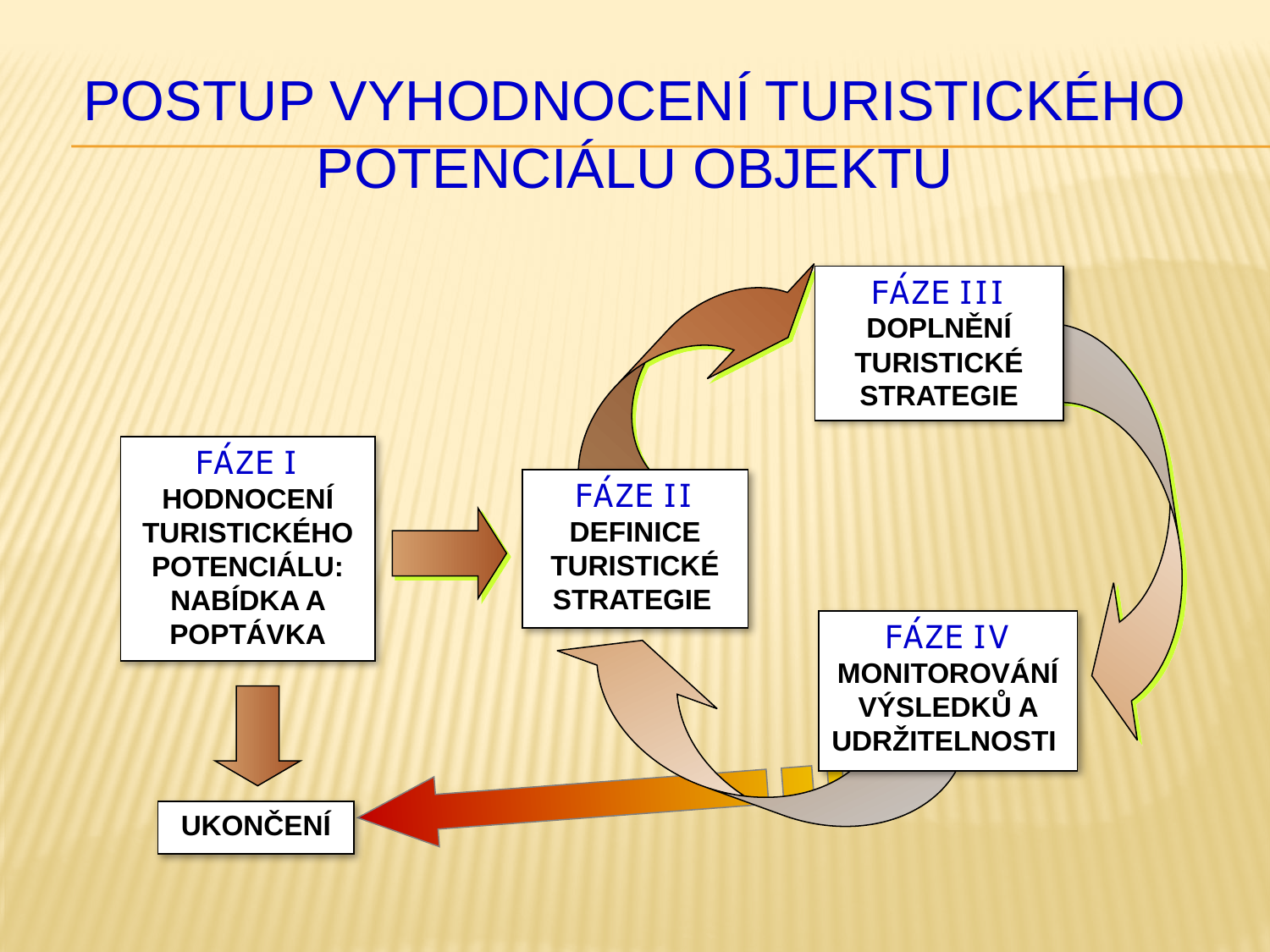

# POSTUP VYHODNOCENÍ TURISTICKÉHO POTENCIÁLU OBJEKTU
FÁZE III
DOPLNĚNÍ TURISTICKÉ STRATEGIE

FÁZE II
DEFINICE TURISTICKÉ STRATEGIE

FÁZE IV
MONITOROVÁNÍ VÝSLEDKŮ A UDRŽITELNOSTI
FÁZE I
HODNOCENÍ TURISTICKÉHO POTENCIÁLU: NABÍDKA A POPTÁVKA

UKONČENÍ